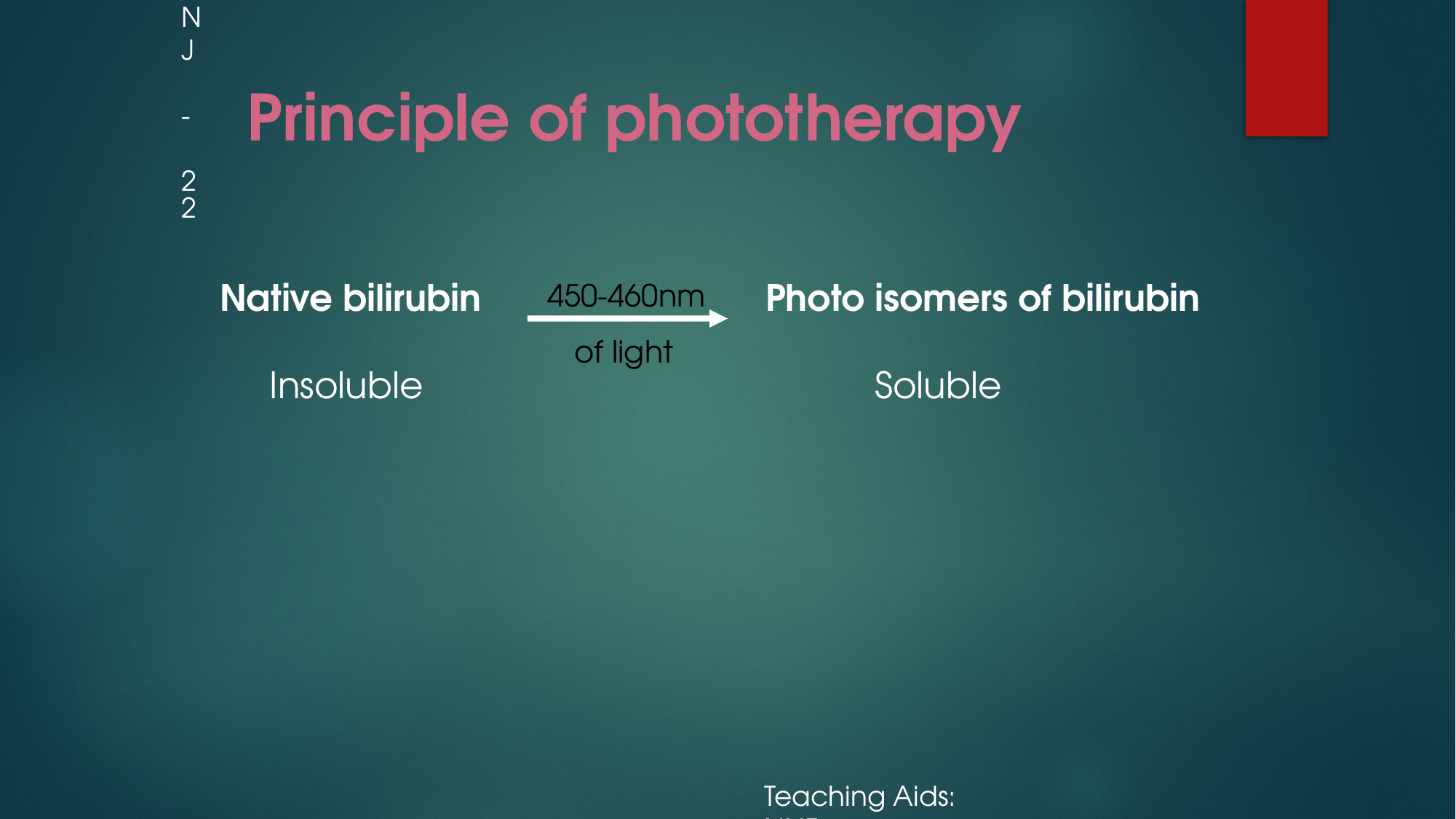

NJ - 22
Principle of phototherapy

Native bilirubin    			Photo isomers of bilirubin

     Insoluble		   	            	Soluble
450-460nm

of light
Teaching Aids: NNF